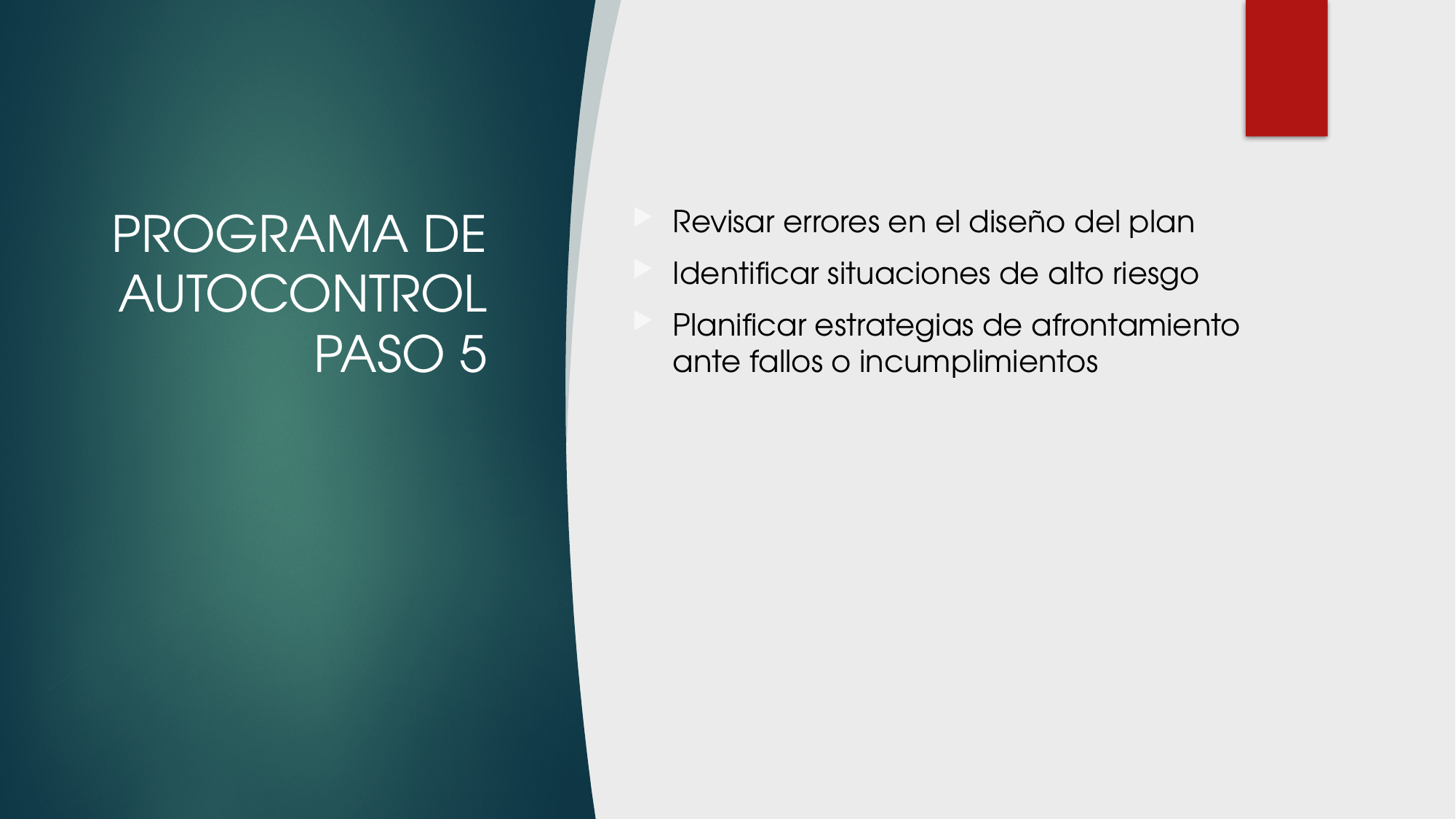

# PROGRAMA DE AUTOCONTROL PASO 5
Revisar errores en el diseño del plan
Identificar situaciones de alto riesgo
Planificar estrategias de afrontamiento ante fallos o incumplimientos